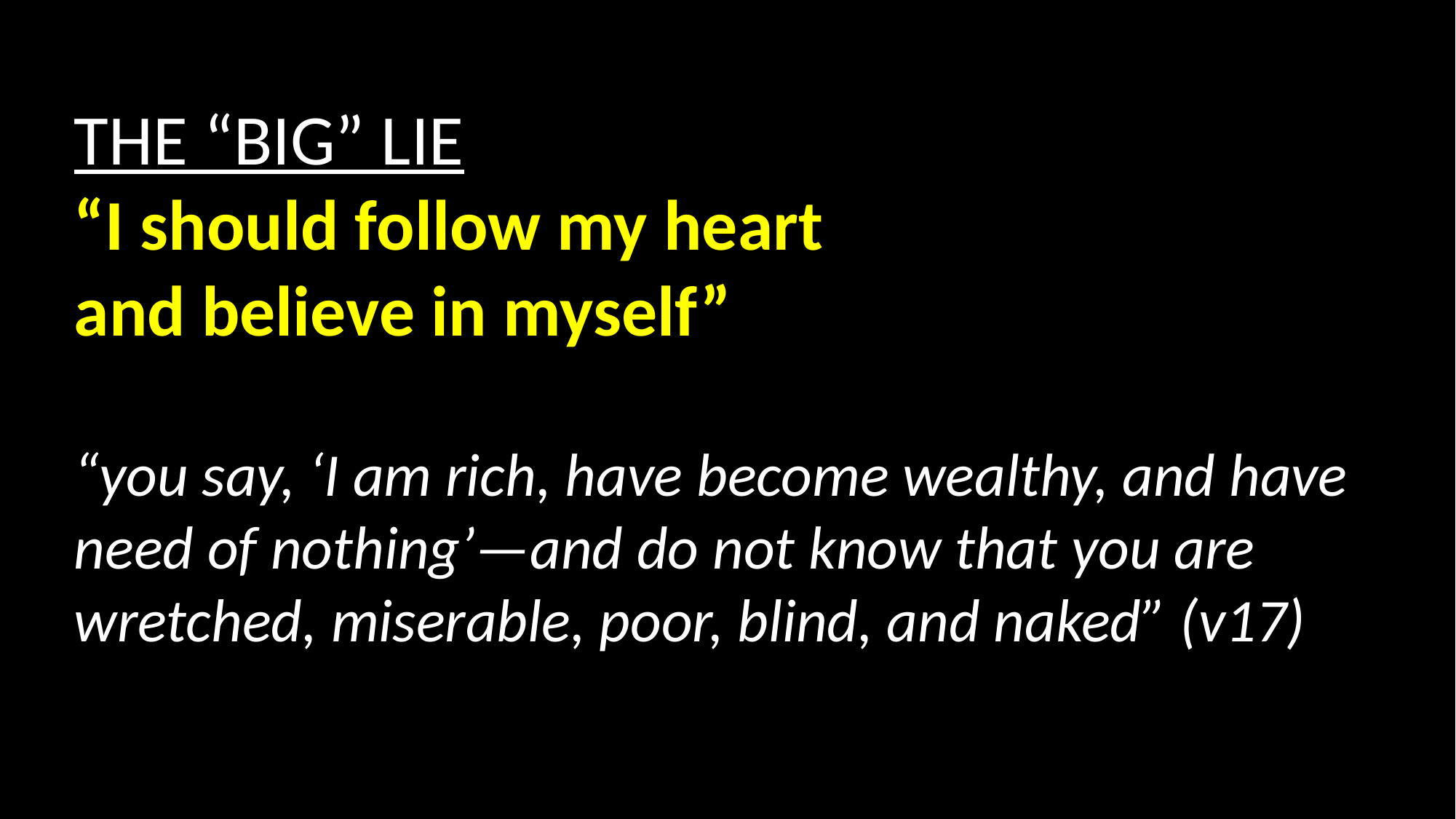

THE “BIG” LIE
“I should follow my heart
and believe in myself”

“you say, ‘I am rich, have become wealthy, and have need of nothing’—and do not know that you are wretched, miserable, poor, blind, and naked” (v17)